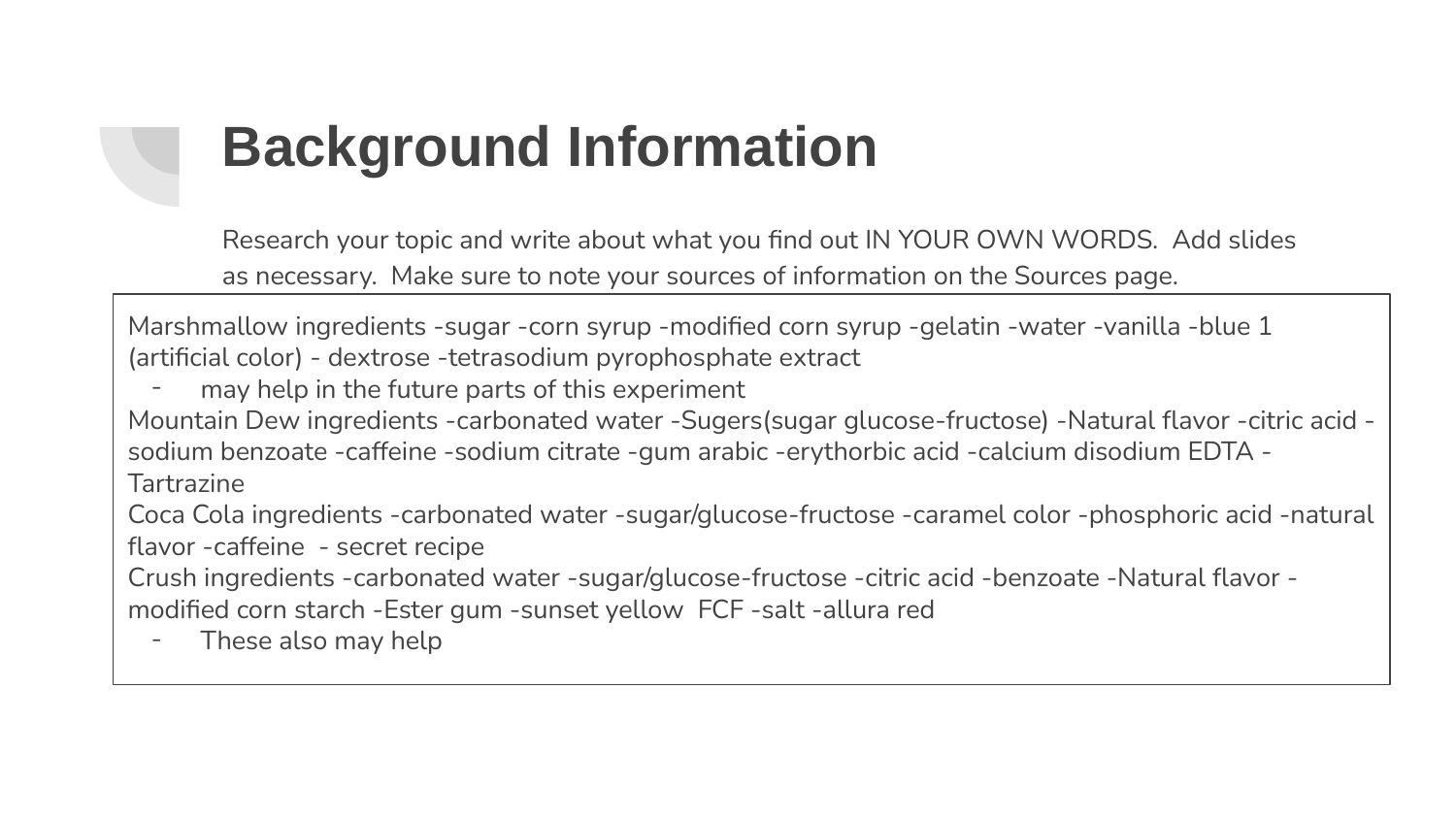

# Background Information
Research your topic and write about what you find out IN YOUR OWN WORDS.  Add slides as necessary.  Make sure to note your sources of information on the Sources page.
Marshmallow ingredients -sugar -corn syrup -modified corn syrup -gelatin -water -vanilla -blue 1 (artificial color) - dextrose -tetrasodium pyrophosphate extract
may help in the future parts of this experiment
Mountain Dew ingredients -carbonated water -Sugers(sugar glucose-fructose) -Natural flavor -citric acid - sodium benzoate -caffeine -sodium citrate -gum arabic -erythorbic acid -calcium disodium EDTA - Tartrazine
Coca Cola ingredients -carbonated water -sugar/glucose-fructose -caramel color -phosphoric acid -natural flavor -caffeine  - secret recipe
Crush ingredients -carbonated water -sugar/glucose-fructose -citric acid -benzoate -Natural flavor -modified corn starch -Ester gum -sunset yellow  FCF -salt -allura red
These also may help